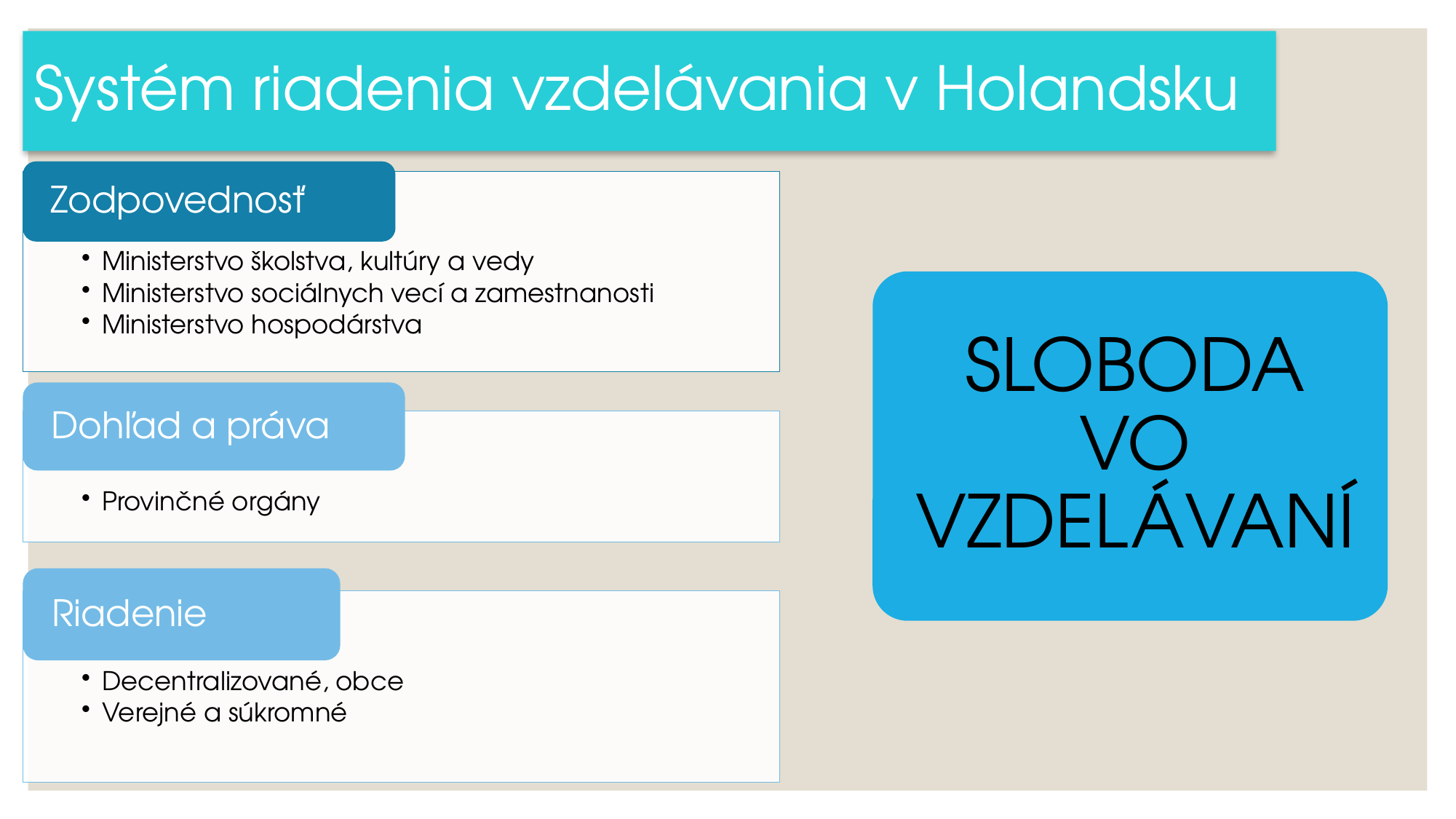

# Systém riadenia vzdelávania v Holandsku

Ministerstvo školstva, kultúry a vedy
Ministerstvo sociálnych vecí a zamestnanosti
Ministerstvo hospodárstva
Zodpovednosť

Provinčné orgány
Dohľad a práva

Decentralizované, obce
Verejné a súkromné

Riadenie
SLOBODA VO VZDELÁVANÍ